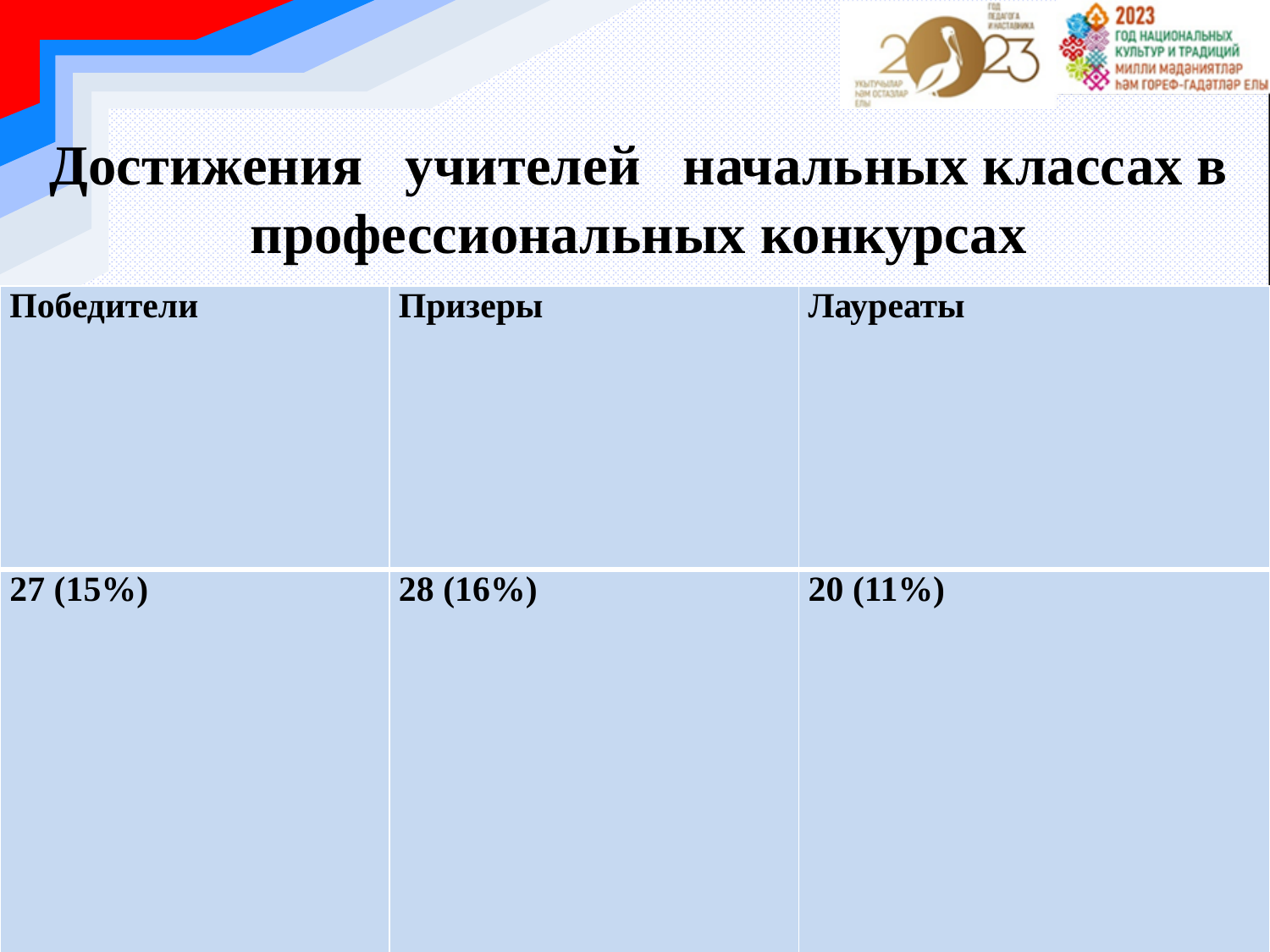

# Достижения   учителей   начальных классах в профессиональных конкурсах
| Победители | Призеры | Лауреаты |
| --- | --- | --- |
| 27 (15%) | 28 (16%) | 20 (11%) |

11